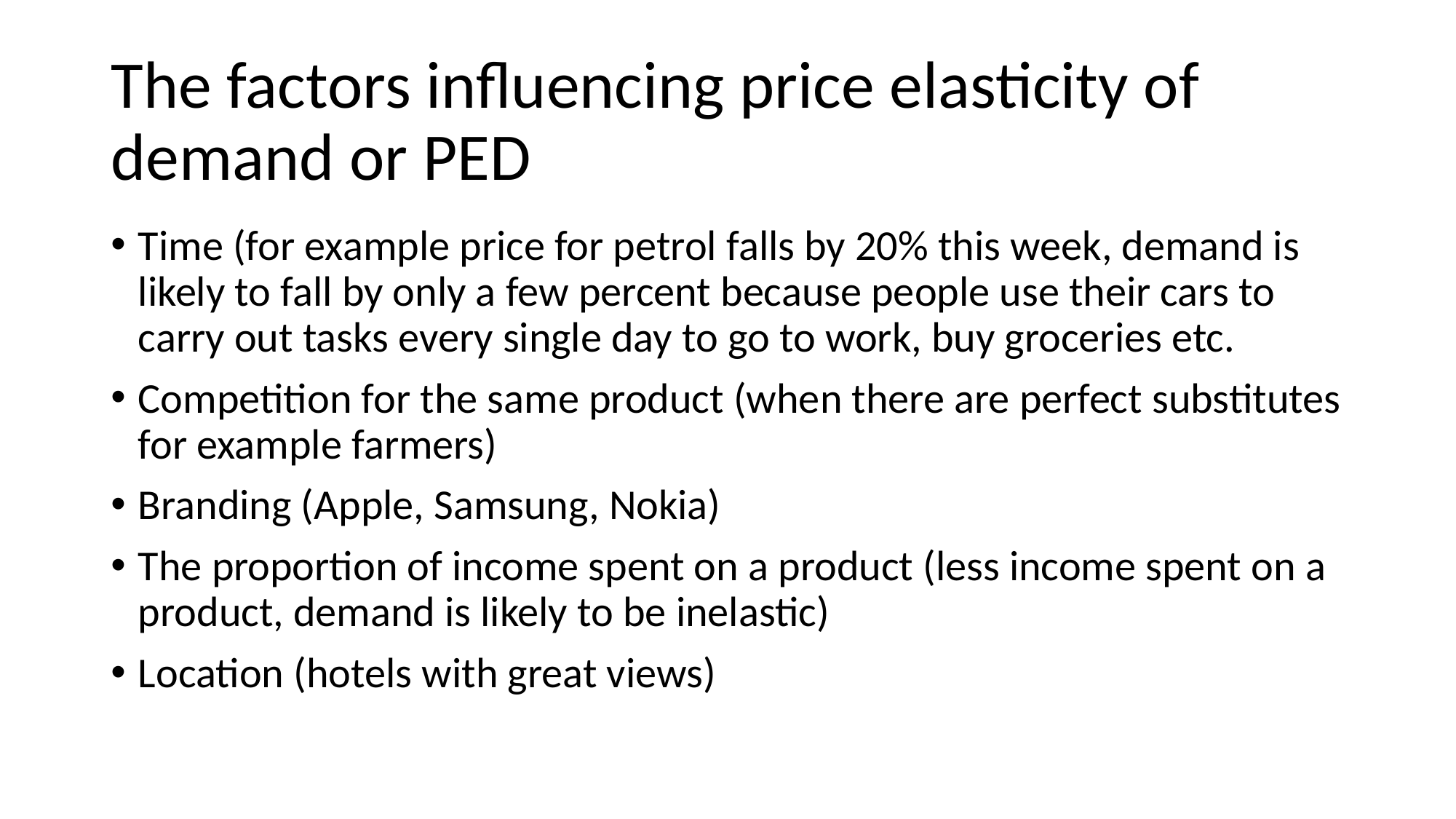

# The factors influencing price elasticity of demand or PED
Time (for example price for petrol falls by 20% this week, demand is likely to fall by only a few percent because people use their cars to carry out tasks every single day to go to work, buy groceries etc.
Competition for the same product (when there are perfect substitutes for example farmers)
Branding (Apple, Samsung, Nokia)
The proportion of income spent on a product (less income spent on a product, demand is likely to be inelastic)
Location (hotels with great views)